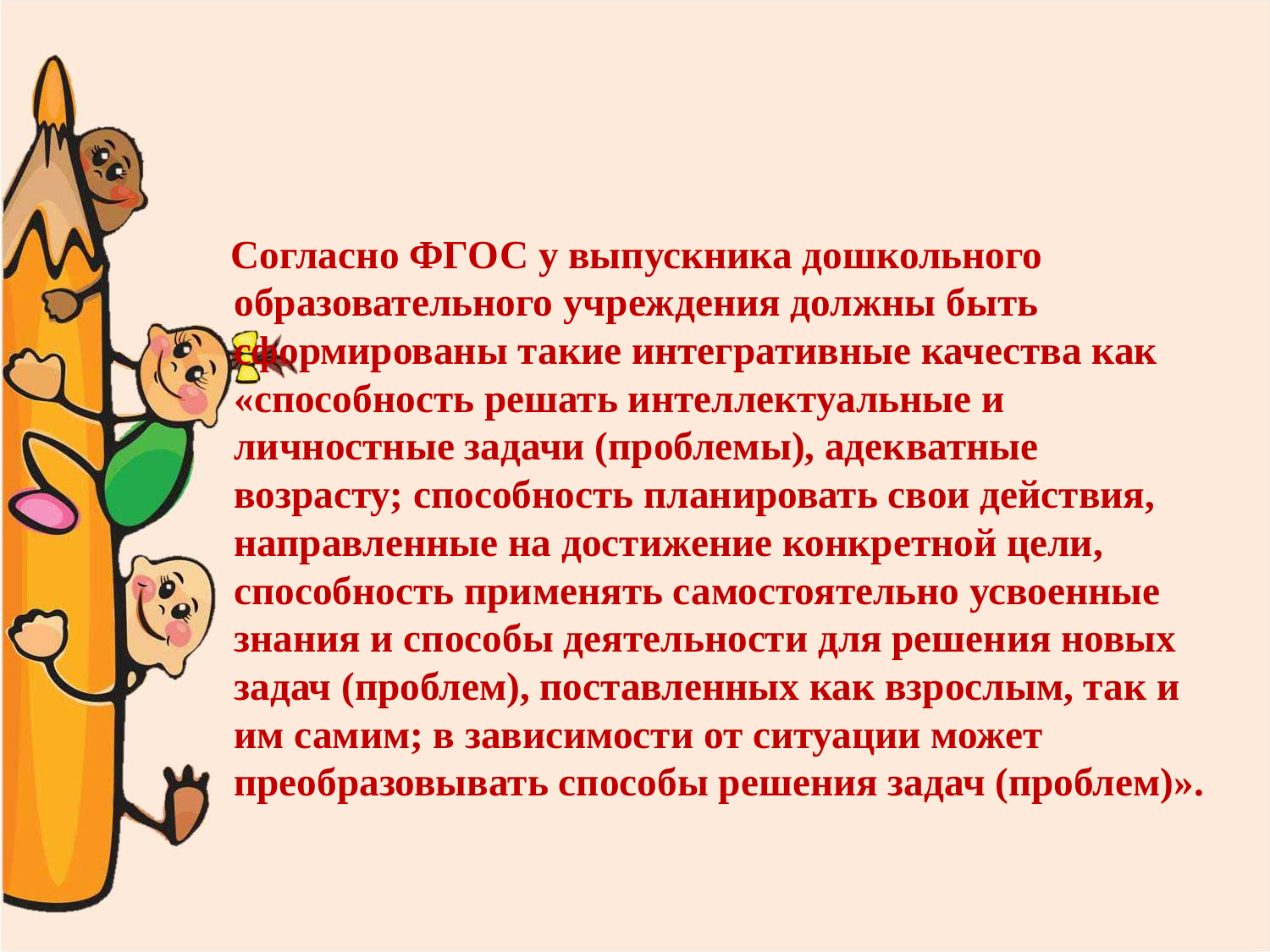

#
    Согласно ФГОС у выпускника дошкольного образовательного учреждения должны быть сформированы такие интегративные качества как «способность решать интеллектуальные и личностные задачи (проблемы), адекватные возрасту; способность планировать свои действия, направленные на достижение конкретной цели, способность применять самостоятельно усвоенные знания и способы деятельности для решения новых задач (проблем), поставленных как взрослым, так и им самим; в зависимости от ситуации может преобразовывать способы решения задач (проблем)».